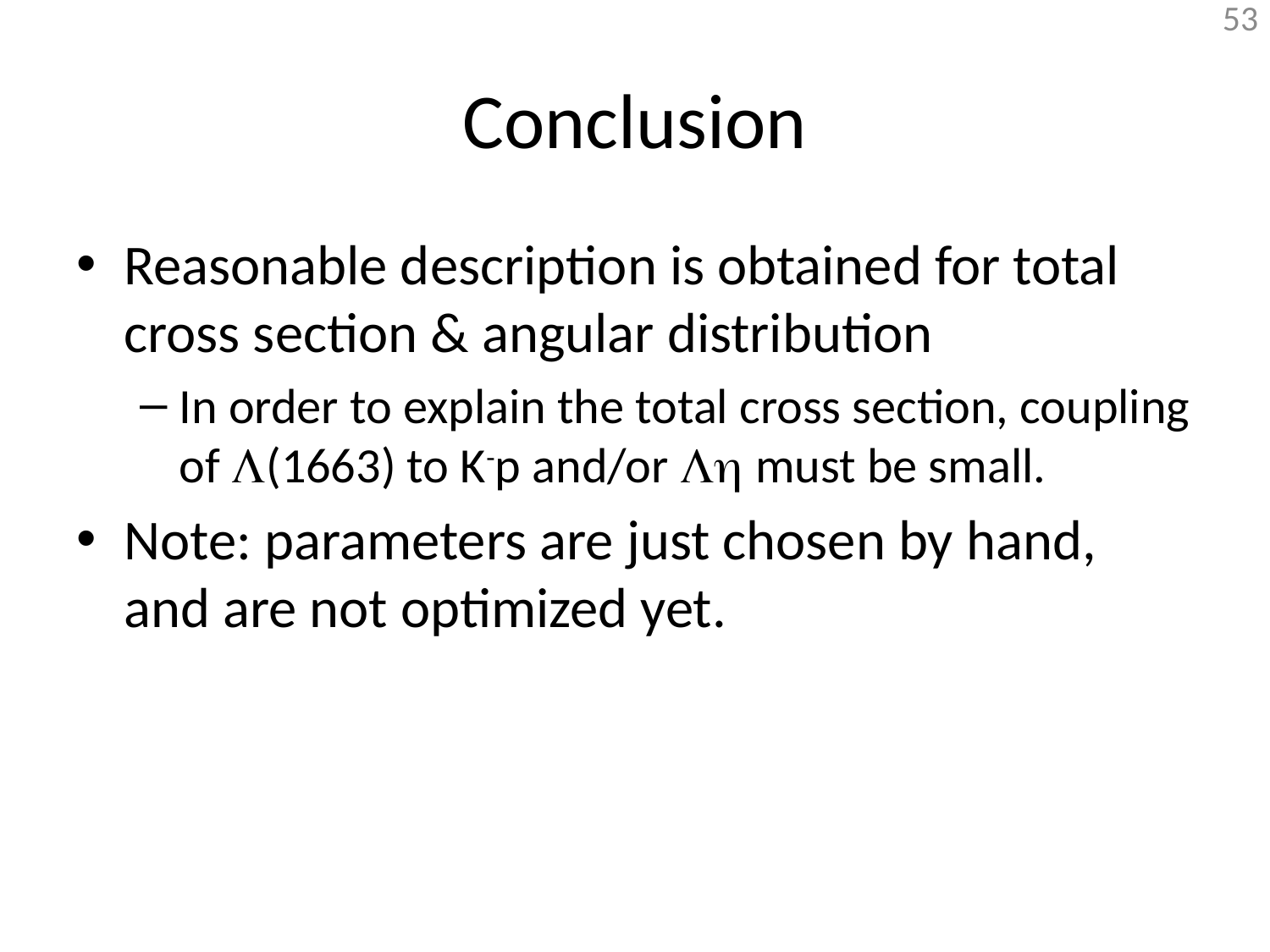

# Conclusion
Reasonable description is obtained for total cross section & angular distribution
In order to explain the total cross section, coupling of Λ(1663) to K-p and/or Λη must be small.
Note: parameters are just chosen by hand, and are not optimized yet.